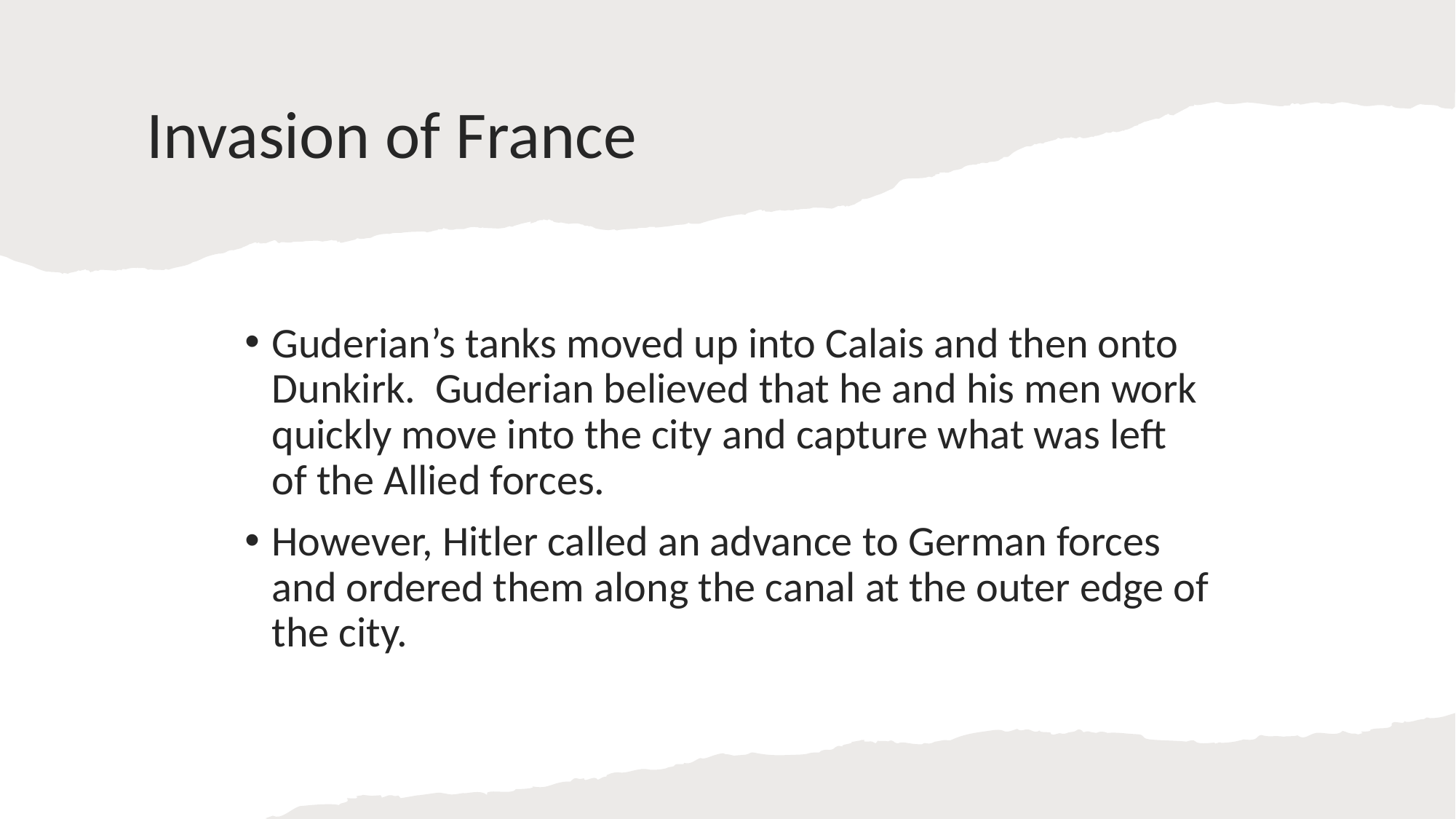

# Invasion of France
Guderian’s tanks moved up into Calais and then onto Dunkirk.  Guderian believed that he and his men work quickly move into the city and capture what was left of the Allied forces.
However, Hitler called an advance to German forces and ordered them along the canal at the outer edge of the city.